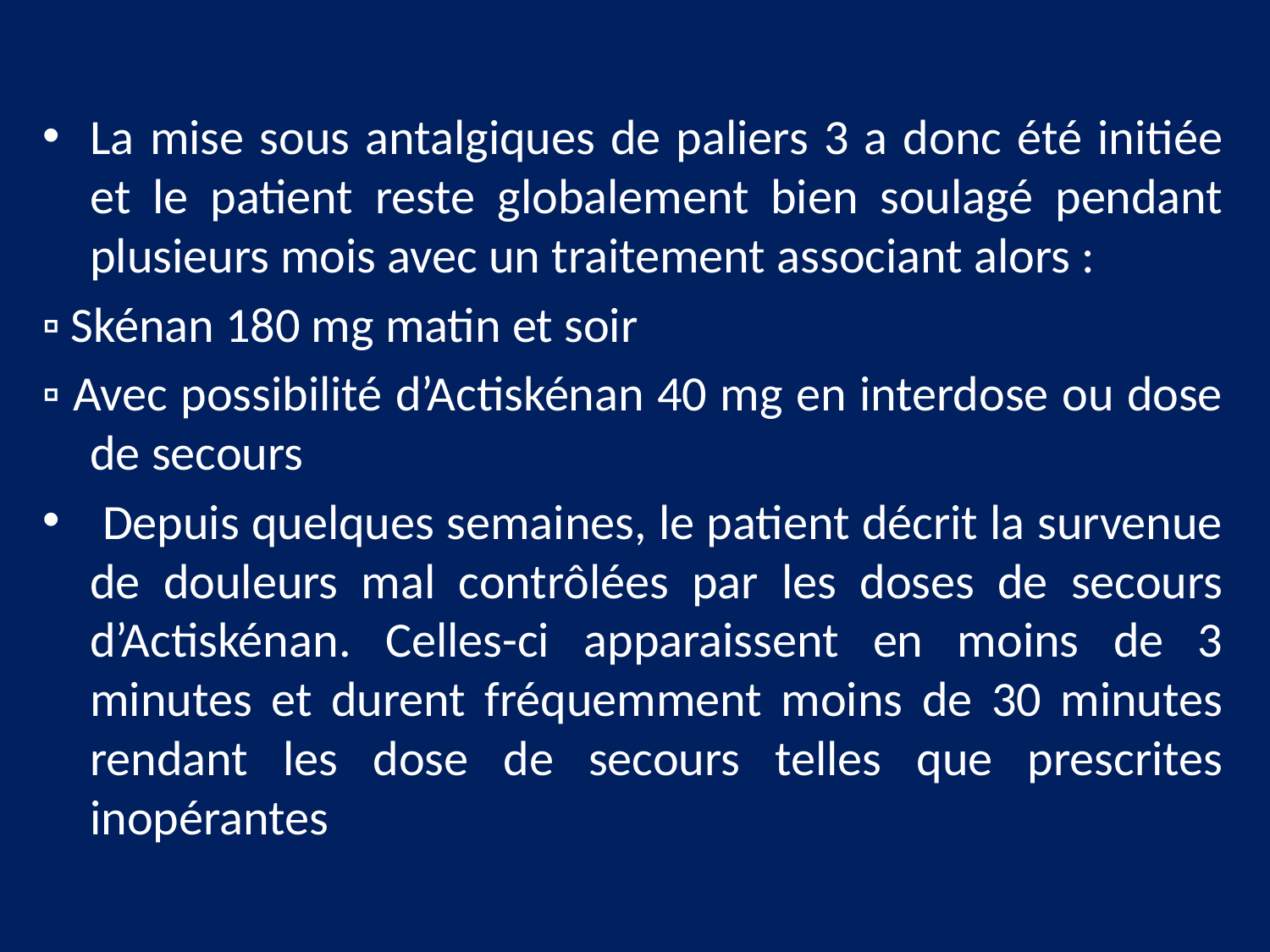

La mise sous antalgiques de paliers 3 a donc été initiée et le patient reste globalement bien soulagé pendant plusieurs mois avec un traitement associant alors :
▫ Skénan 180 mg matin et soir
▫ Avec possibilité d’Actiskénan 40 mg en interdose ou dose de secours
 Depuis quelques semaines, le patient décrit la survenue de douleurs mal contrôlées par les doses de secours d’Actiskénan. Celles-ci apparaissent en moins de 3 minutes et durent fréquemment moins de 30 minutes rendant les dose de secours telles que prescrites inopérantes